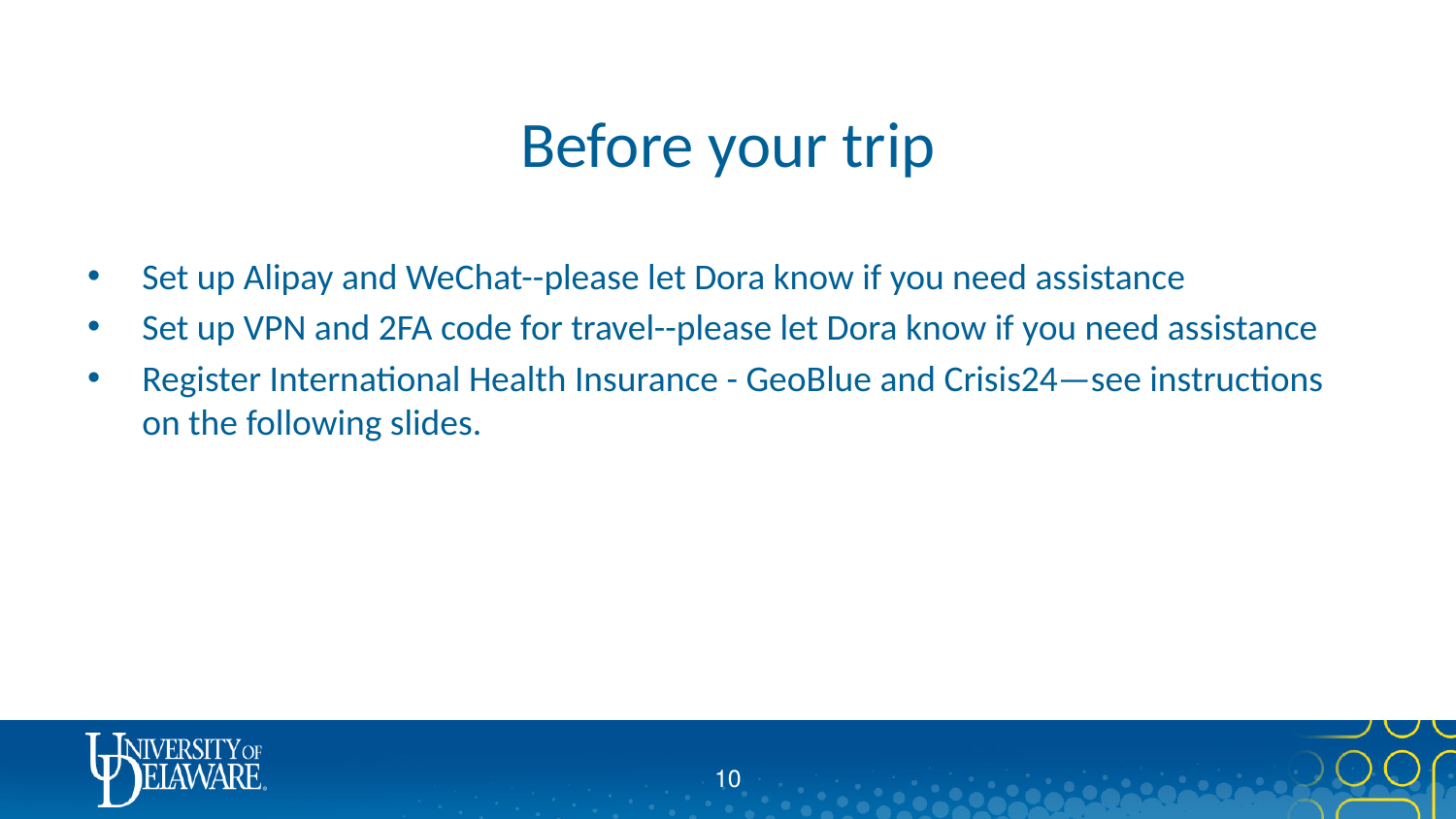

# Before your trip
Set up Alipay and WeChat--please let Dora know if you need assistance
Set up VPN and 2FA code for travel--please let Dora know if you need assistance
Register International Health Insurance - GeoBlue and Crisis24—see instructions on the following slides.
10